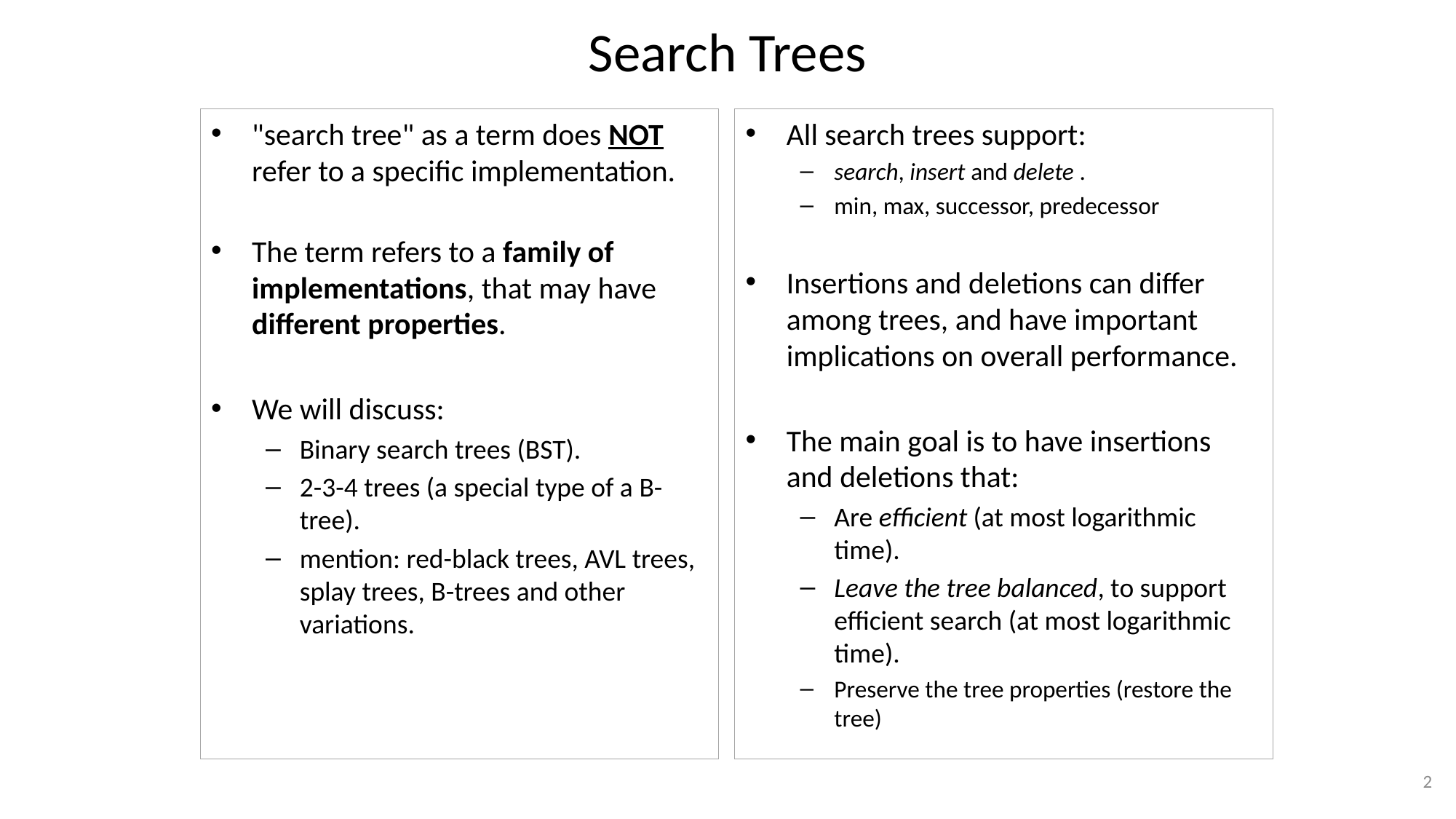

# Search Trees
"search tree" as a term does NOT refer to a specific implementation.

The term refers to a family of implementations, that may have different properties.

We will discuss:
Binary search trees (BST).
2-3-4 trees (a special type of a B-tree).
mention: red-black trees, AVL trees, splay trees, B-trees and other variations.

All search trees support:
search, insert and delete .
min, max, successor, predecessor

Insertions and deletions can differ among trees, and have important implications on overall performance.

The main goal is to have insertions and deletions that:
Are efficient (at most logarithmic time).
Leave the tree balanced, to support efficient search (at most logarithmic time).
Preserve the tree properties (restore the tree)
2